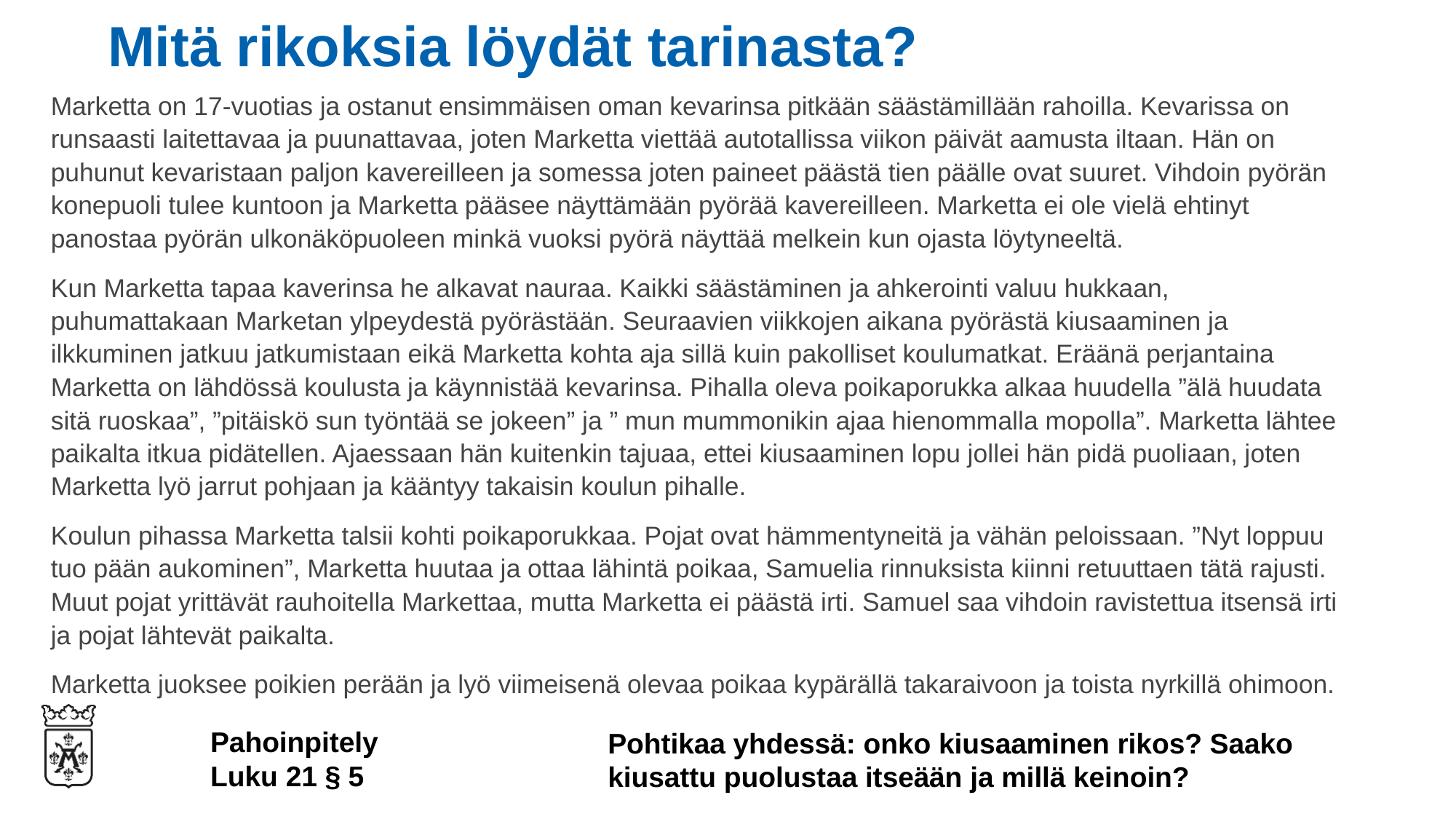

# Mitä rikoksia löydät tarinasta?
	Marketta on 17-vuotias ja ostanut ensimmäisen oman kevarinsa pitkään säästämillään rahoilla. Kevarissa on runsaasti laitettavaa ja puunattavaa, joten Marketta viettää autotallissa viikon päivät aamusta iltaan. Hän on puhunut kevaristaan paljon kavereilleen ja somessa joten paineet päästä tien päälle ovat suuret. Vihdoin pyörän konepuoli tulee kuntoon ja Marketta pääsee näyttämään pyörää kavereilleen. Marketta ei ole vielä ehtinyt panostaa pyörän ulkonäköpuoleen minkä vuoksi pyörä näyttää melkein kun ojasta löytyneeltä.
	Kun Marketta tapaa kaverinsa he alkavat nauraa. Kaikki säästäminen ja ahkerointi valuu hukkaan, puhumattakaan Marketan ylpeydestä pyörästään. Seuraavien viikkojen aikana pyörästä kiusaaminen ja ilkkuminen jatkuu jatkumistaan eikä Marketta kohta aja sillä kuin pakolliset koulumatkat. Eräänä perjantaina Marketta on lähdössä koulusta ja käynnistää kevarinsa. Pihalla oleva poikaporukka alkaa huudella ”älä huudata sitä ruoskaa”, ”pitäiskö sun työntää se jokeen” ja ” mun mummonikin ajaa hienommalla mopolla”. Marketta lähtee paikalta itkua pidätellen. Ajaessaan hän kuitenkin tajuaa, ettei kiusaaminen lopu jollei hän pidä puoliaan, joten Marketta lyö jarrut pohjaan ja kääntyy takaisin koulun pihalle.
	Koulun pihassa Marketta talsii kohti poikaporukkaa. Pojat ovat hämmentyneitä ja vähän peloissaan. ”Nyt loppuu tuo pään aukominen”, Marketta huutaa ja ottaa lähintä poikaa, Samuelia rinnuksista kiinni retuuttaen tätä rajusti. Muut pojat yrittävät rauhoitella Markettaa, mutta Marketta ei päästä irti. Samuel saa vihdoin ravistettua itsensä irti ja pojat lähtevät paikalta.
	Marketta juoksee poikien perään ja lyö viimeisenä olevaa poikaa kypärällä takaraivoon ja toista nyrkillä ohimoon.

     Pahoinpitely
     Luku 21 § 5
Pohtikaa yhdessä: onko kiusaaminen rikos? Saako     kiusattu puolustaa itseään ja millä keinoin?